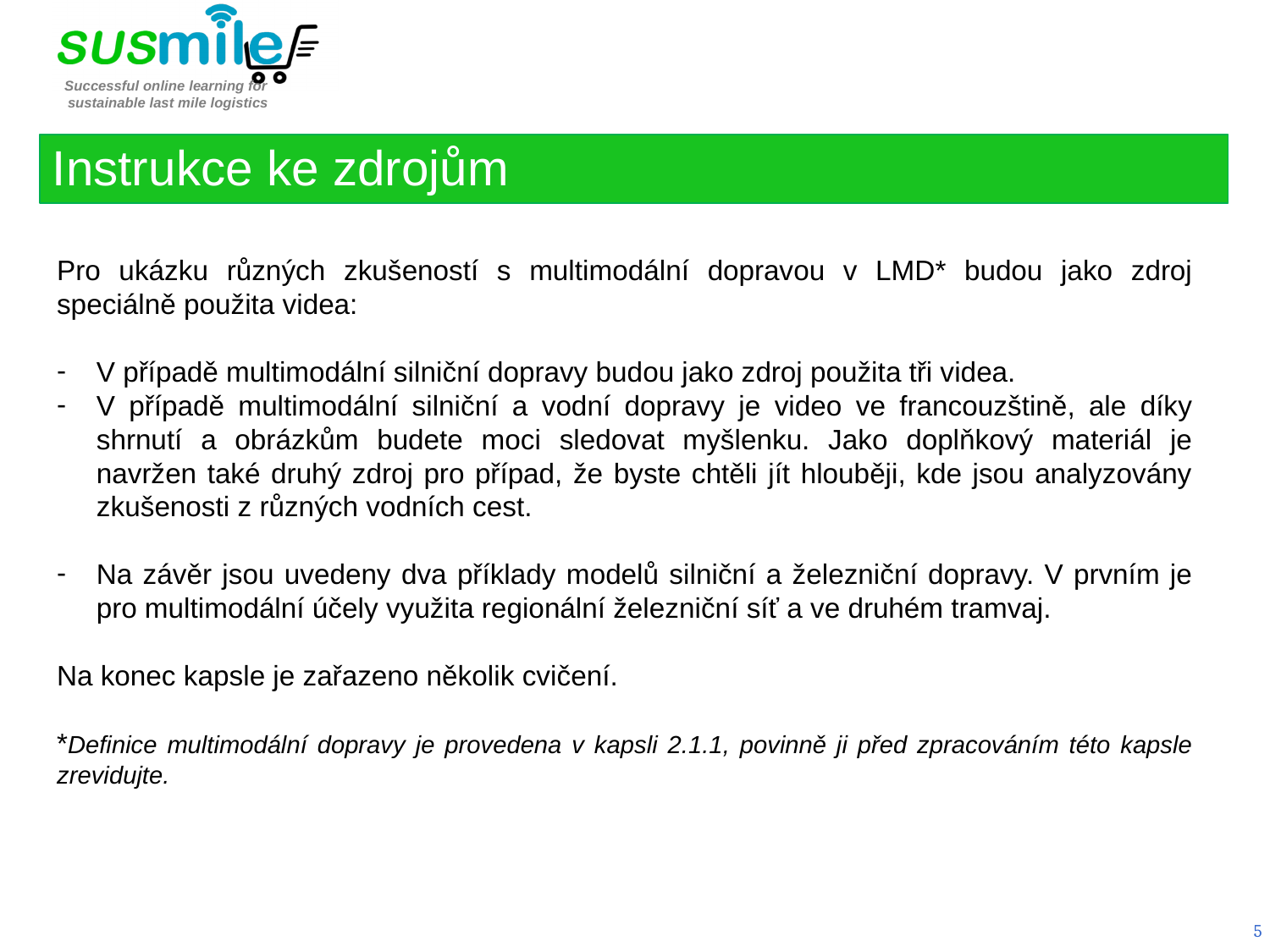

Instrukce ke zdrojům
Pro ukázku různých zkušeností s multimodální dopravou v LMD* budou jako zdroj speciálně použita videa:

V případě multimodální silniční dopravy budou jako zdroj použita tři videa.
V případě multimodální silniční a vodní dopravy je video ve francouzštině, ale díky shrnutí a obrázkům budete moci sledovat myšlenku. Jako doplňkový materiál je navržen také druhý zdroj pro případ, že byste chtěli jít hlouběji, kde jsou analyzovány zkušenosti z různých vodních cest.

Na závěr jsou uvedeny dva příklady modelů silniční a železniční dopravy. V prvním je pro multimodální účely využita regionální železniční síť a ve druhém tramvaj.

Na konec kapsle je zařazeno několik cvičení.

*Definice multimodální dopravy je provedena v kapsli 2.1.1, povinně ji před zpracováním této kapsle zrevidujte.

5